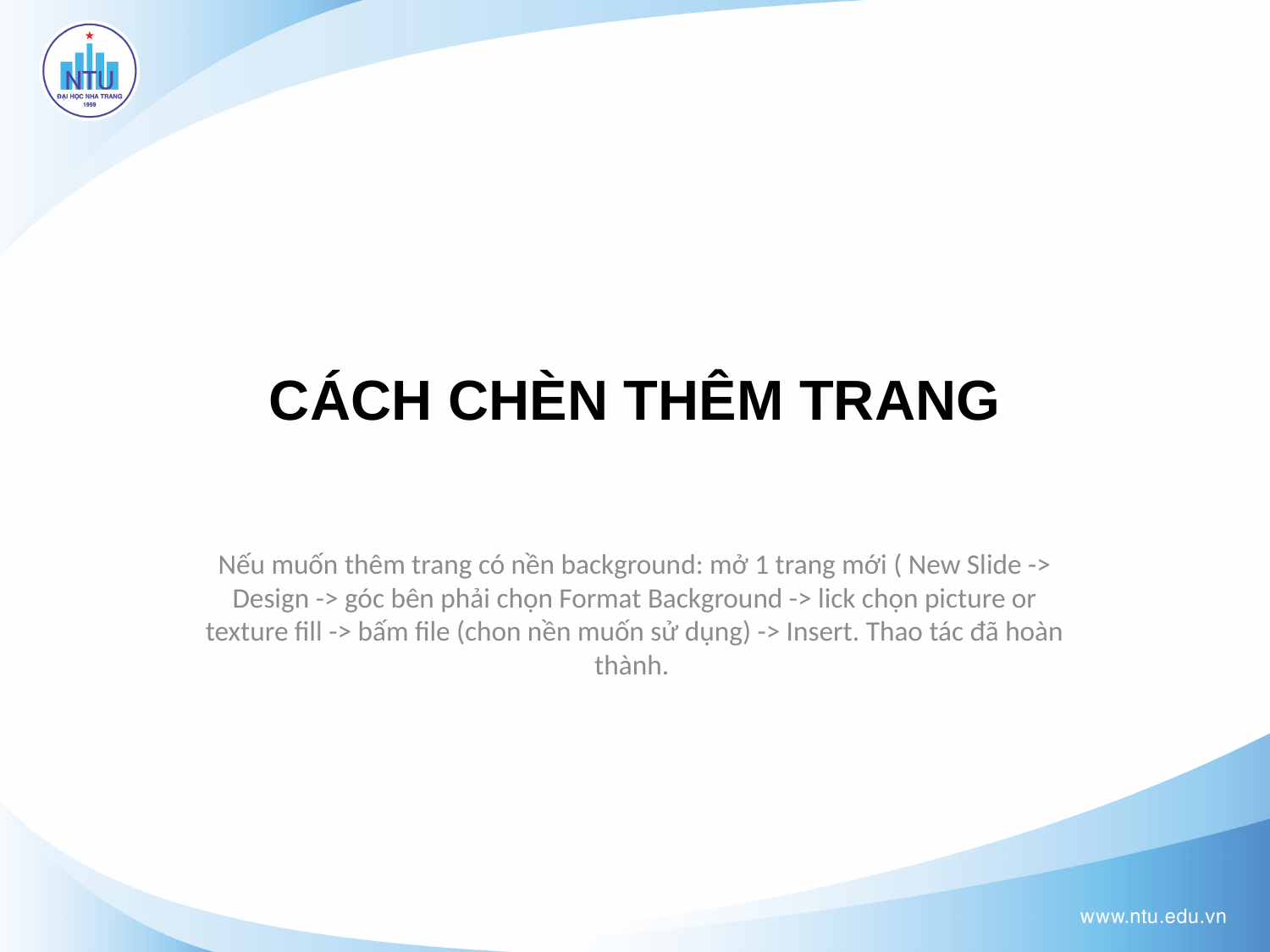

# CÁCH CHÈN THÊM TRANG
Nếu muốn thêm trang có nền background: mở 1 trang mới ( New Slide -> Design -> góc bên phải chọn Format Background -> lick chọn picture or texture fill -> bấm file (chon nền muốn sử dụng) -> Insert. Thao tác đã hoàn thành.